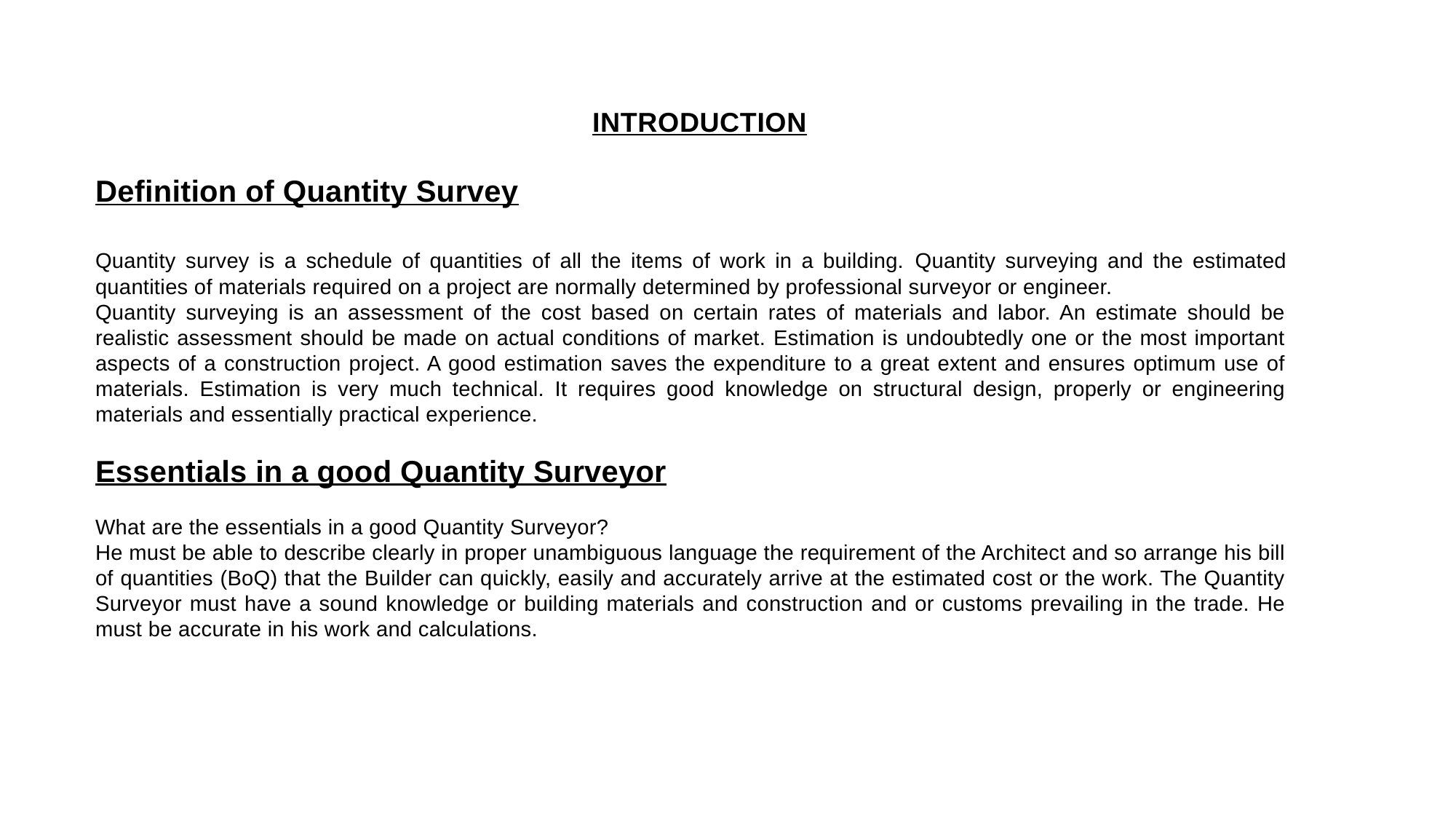

INTRODUCTION

Definition of Quantity Survey

Quantity survey is a schedule of quantities of all the items of work in a building. Quantity surveying and the estimated quantities of materials required on a project are normally determined by professional surveyor or engineer.
Quantity surveying is an assessment of the cost based on certain rates of materials and labor. An estimate should be realistic assessment should be made on actual conditions of market. Estimation is undoubtedly one or the most important aspects of a construction project. A good estimation saves the expenditure to a great extent and ensures optimum use of materials. Estimation is very much technical. It requires good knowledge on structural design, properly or engineering materials and essentially practical experience.

Essentials in a good Quantity Surveyor

What are the essentials in a good Quantity Surveyor?
He must be able to describe clearly in proper unambiguous language the requirement of the Architect and so arrange his bill of quantities (BoQ) that the Builder can quickly, easily and accurately arrive at the estimated cost or the work. The Quantity Surveyor must have a sound knowledge or building materials and construction and or customs prevailing in the trade. He must be accurate in his work and calculations.